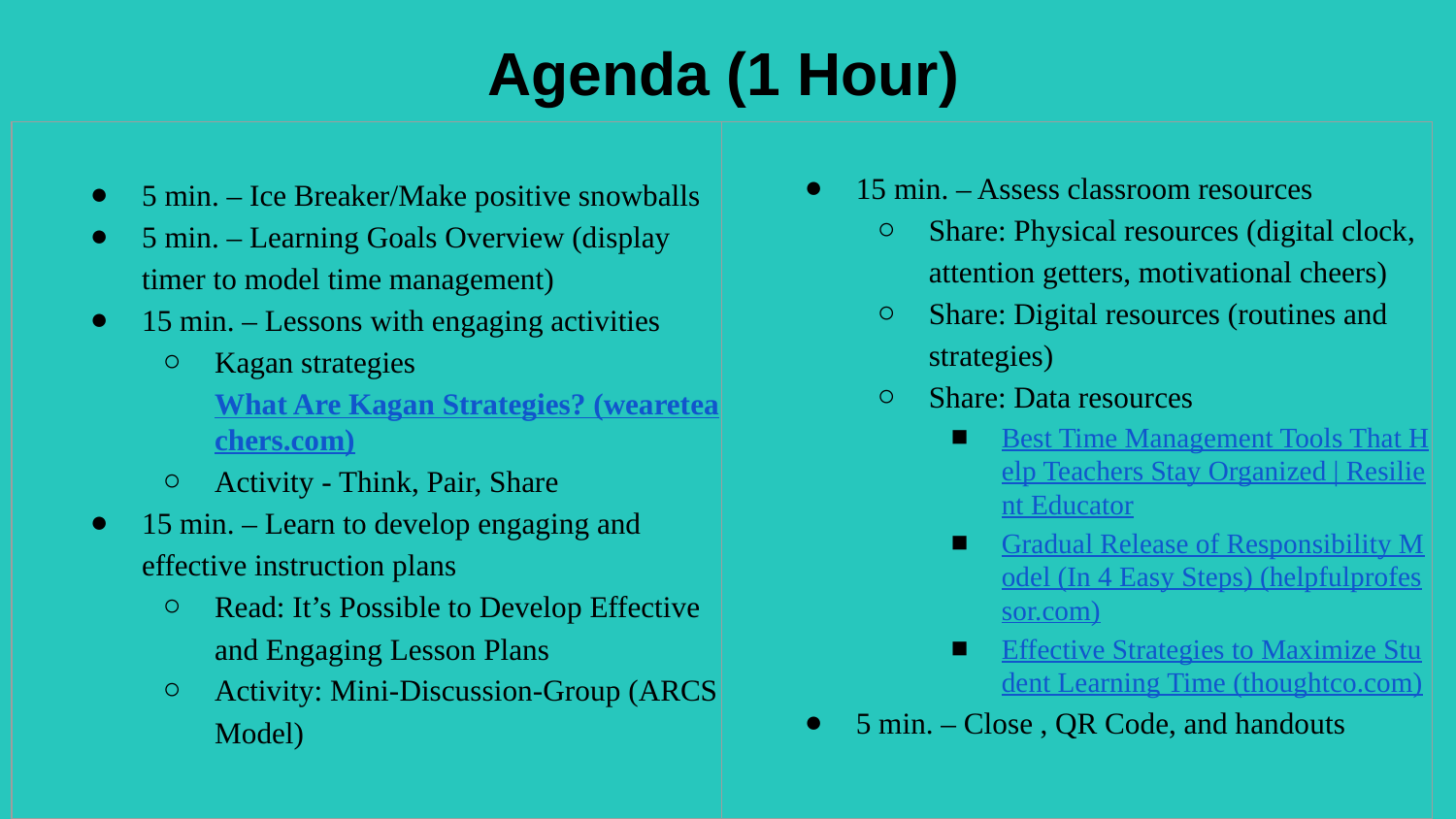

# Agenda (1 Hour)
|  |  |
| --- | --- |
15 min. – Assess classroom resources
Share: Physical resources (digital clock, attention getters, motivational cheers)
Share: Digital resources (routines and strategies)
Share: Data resources
Best Time Management Tools That Help Teachers Stay Organized | Resilient Educator
Gradual Release of Responsibility Model (In 4 Easy Steps) (helpfulprofessor.com)
Effective Strategies to Maximize Student Learning Time (thoughtco.com)
5 min. – Close , QR Code, and handouts

5 min. – Ice Breaker/Make positive snowballs
5 min. – Learning Goals Overview (display timer to model time management)
15 min. – Lessons with engaging activities
Kagan strategies What Are Kagan Strategies? (weareteachers.com)
Activity - Think, Pair, Share
15 min. – Learn to develop engaging and effective instruction plans
Read: It’s Possible to Develop Effective and Engaging Lesson Plans
Activity: Mini-Discussion-Group (ARCS Model)